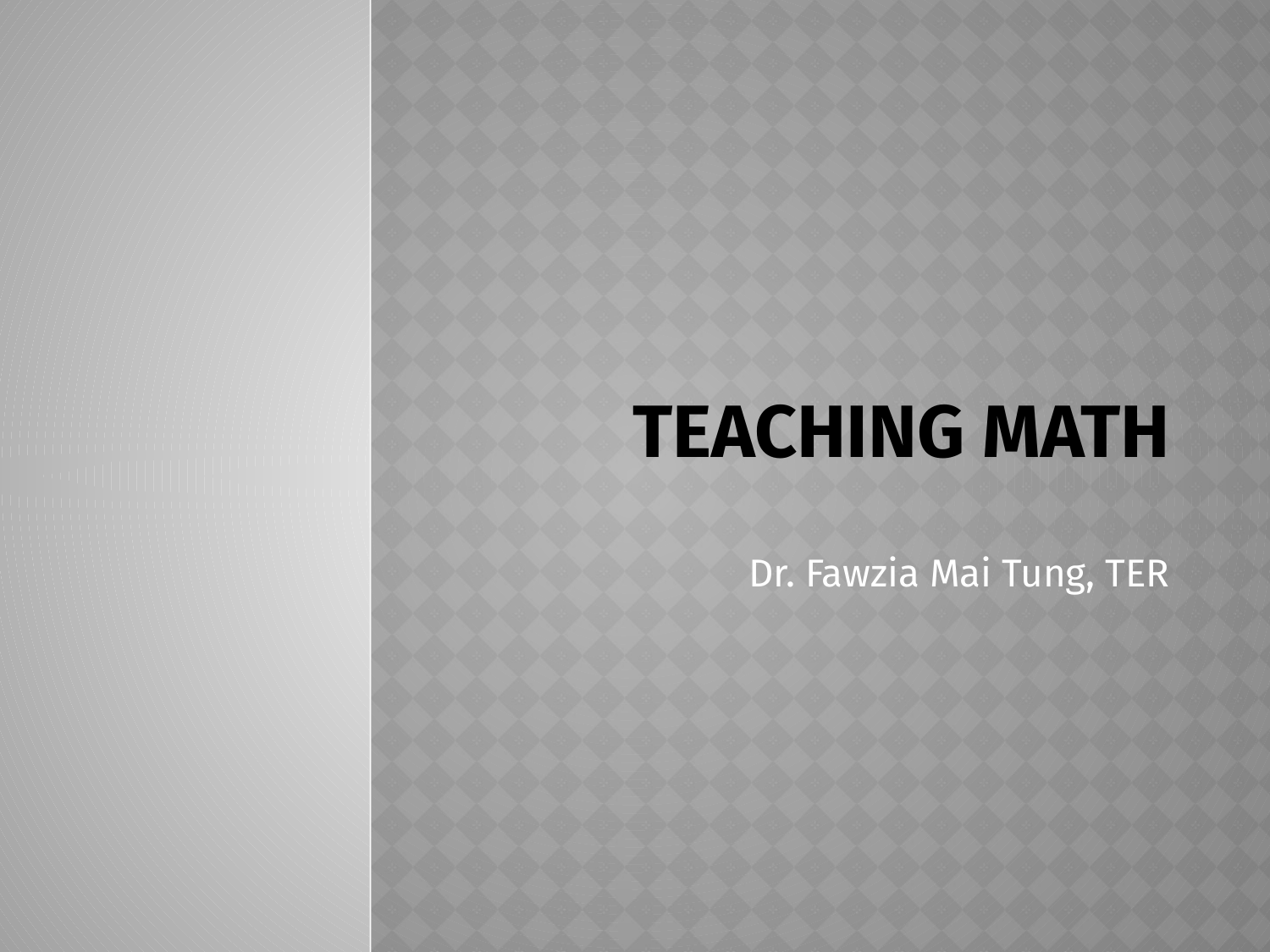

# Teaching Math

Dr. Fawzia Mai Tung, TER